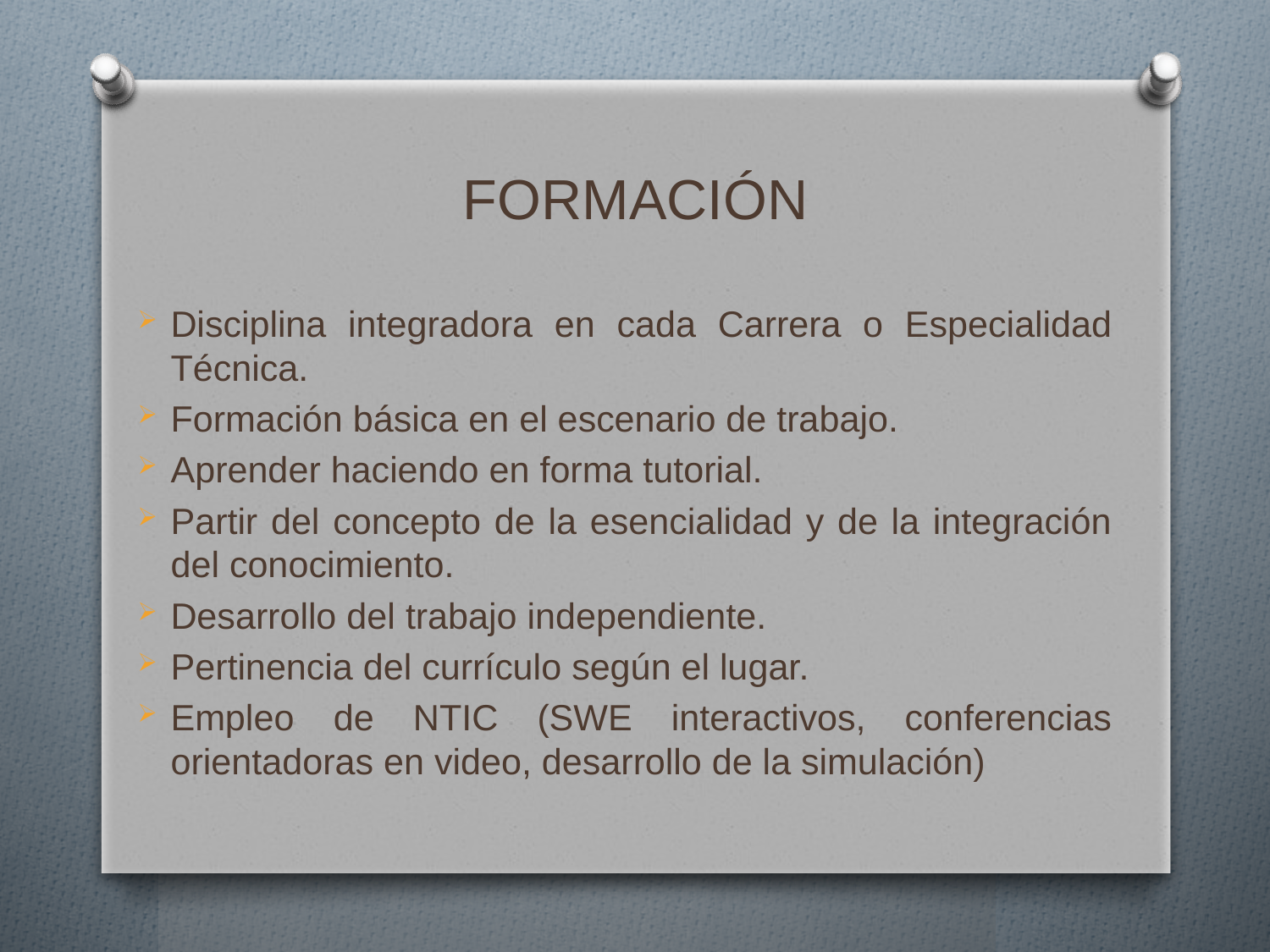

# Formación
Disciplina integradora en cada Carrera o Especialidad Técnica.
Formación básica en el escenario de trabajo.
Aprender haciendo en forma tutorial.
Partir del concepto de la esencialidad y de la integración del conocimiento.
Desarrollo del trabajo independiente.
Pertinencia del currículo según el lugar.
Empleo de NTIC (SWE interactivos, conferencias orientadoras en video, desarrollo de la simulación)